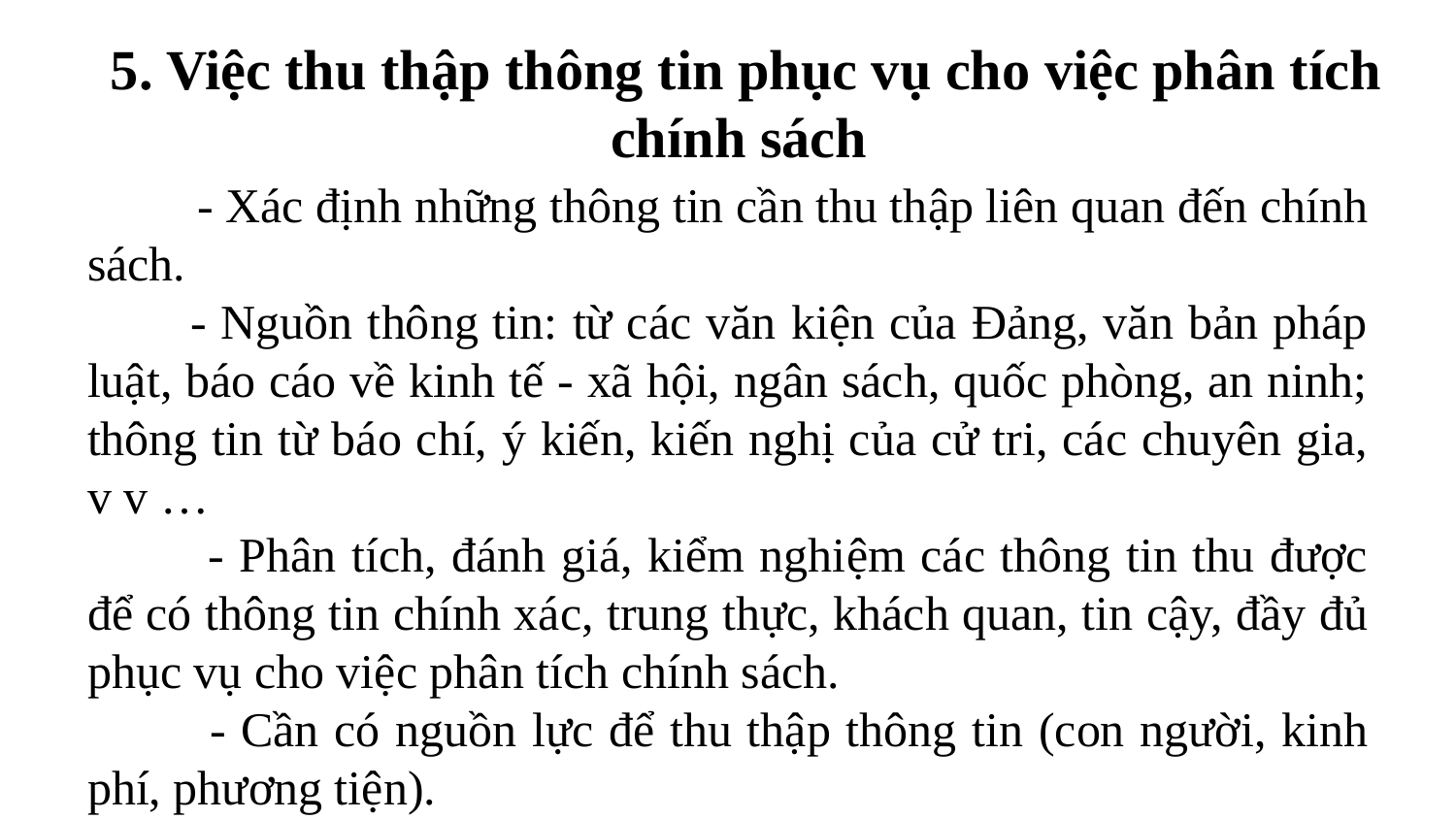

# 5. Việc thu thập thông tin phục vụ cho việc phân tích chính sách
         - Xác định những thông tin cần thu thập liên quan đến chính sách.
       - Nguồn thông tin: từ các văn kiện của Đảng, văn bản pháp luật, báo cáo về kinh tế - xã hội, ngân sách, quốc phòng, an ninh; thông tin từ báo chí, ý kiến, kiến nghị của cử tri, các chuyên gia, v v …
        - Phân tích, đánh giá, kiểm nghiệm các thông tin thu được để có thông tin chính xác, trung thực, khách quan, tin cậy, đầy đủ phục vụ cho việc phân tích chính sách.
        - Cần có nguồn lực để thu thập thông tin (con người, kinh phí, phương tiện).